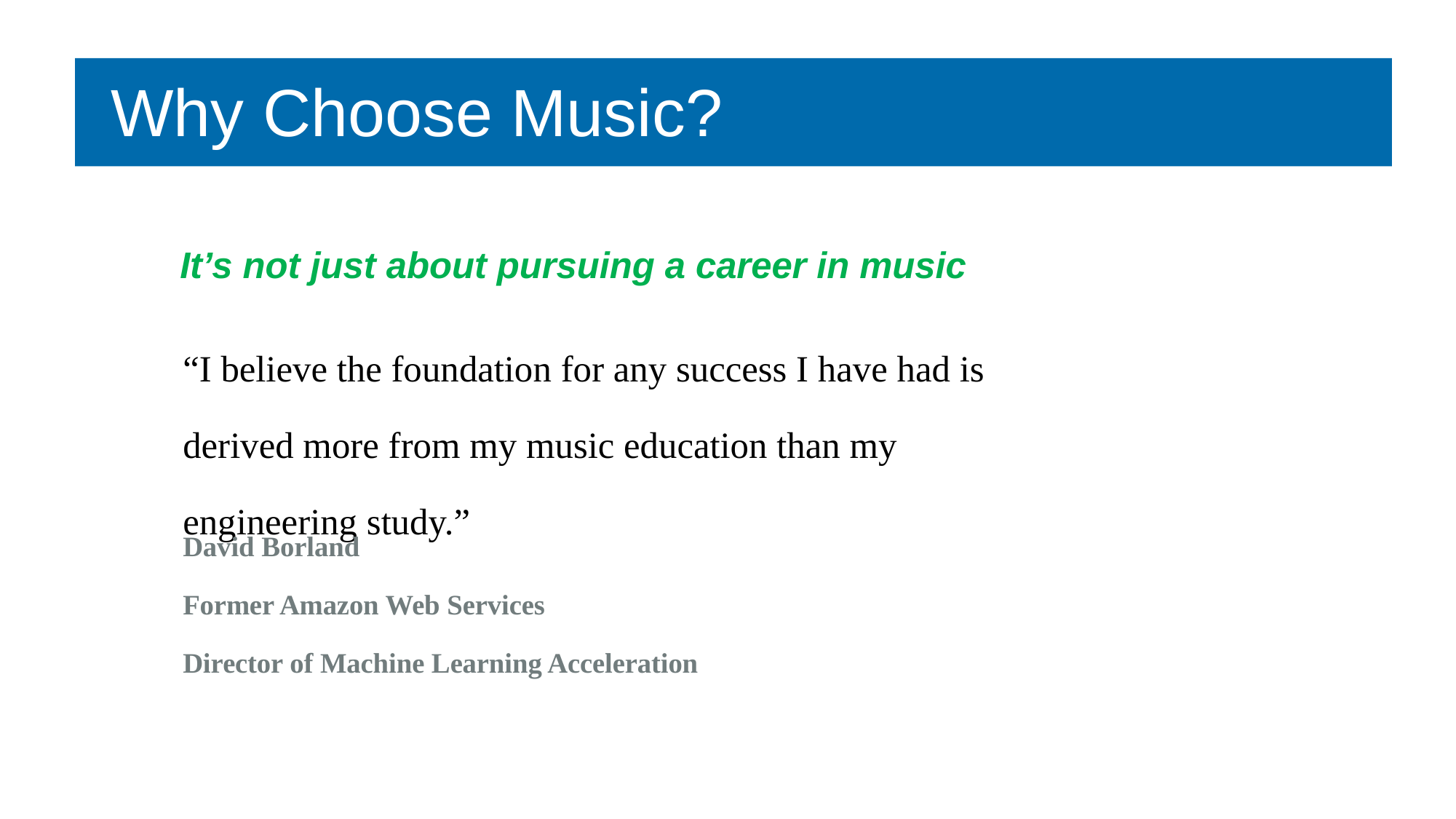

Why Choose Music?

It’s not just about pursuing a career in music
“I believe the foundation for any success I have had is derived more from my music education than my engineering study.”

David Borland
Former Amazon Web Services
Director of Machine Learning Acceleration